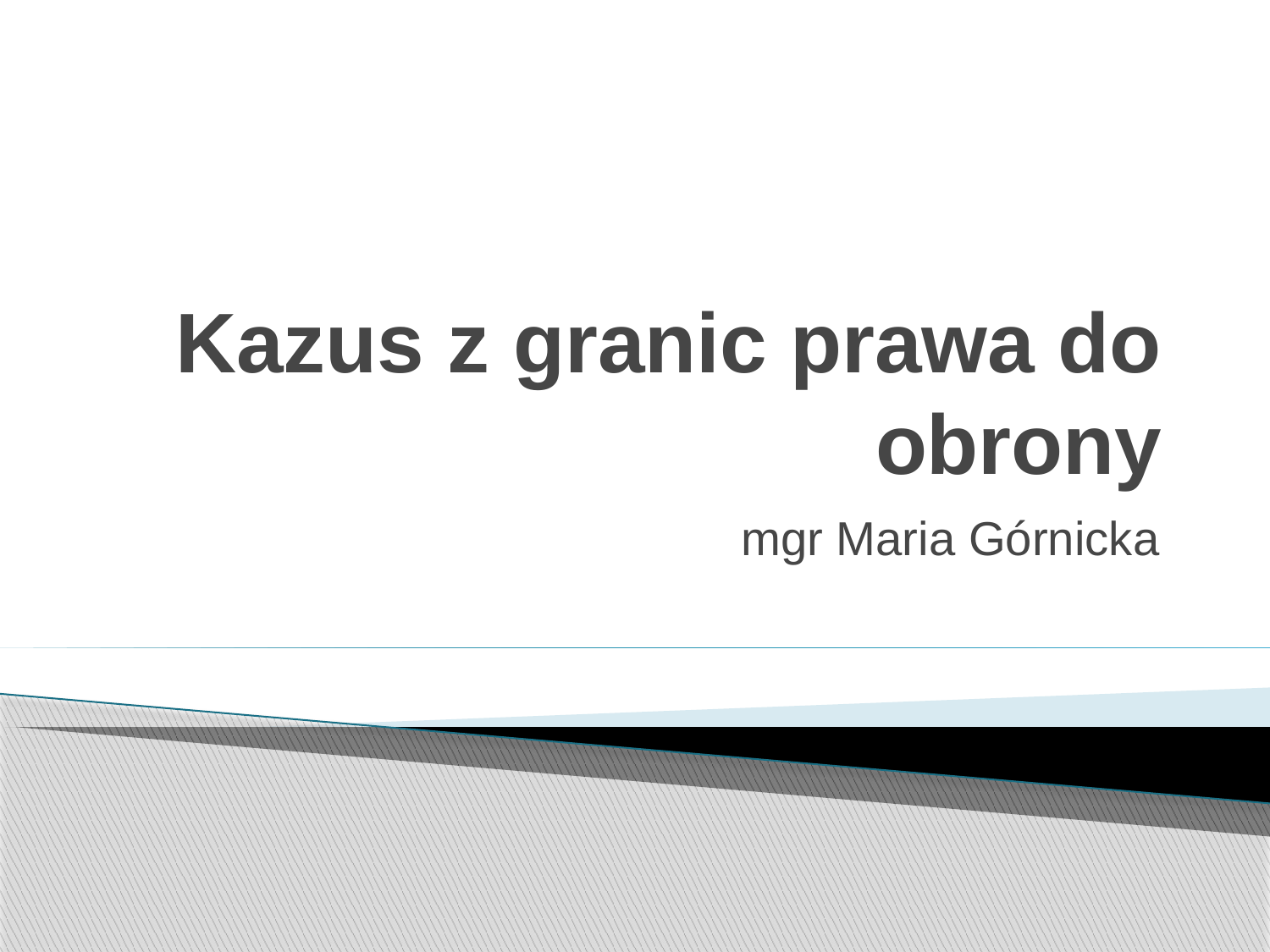

# Kazus z granic prawa do obrony
mgr Maria Górnicka